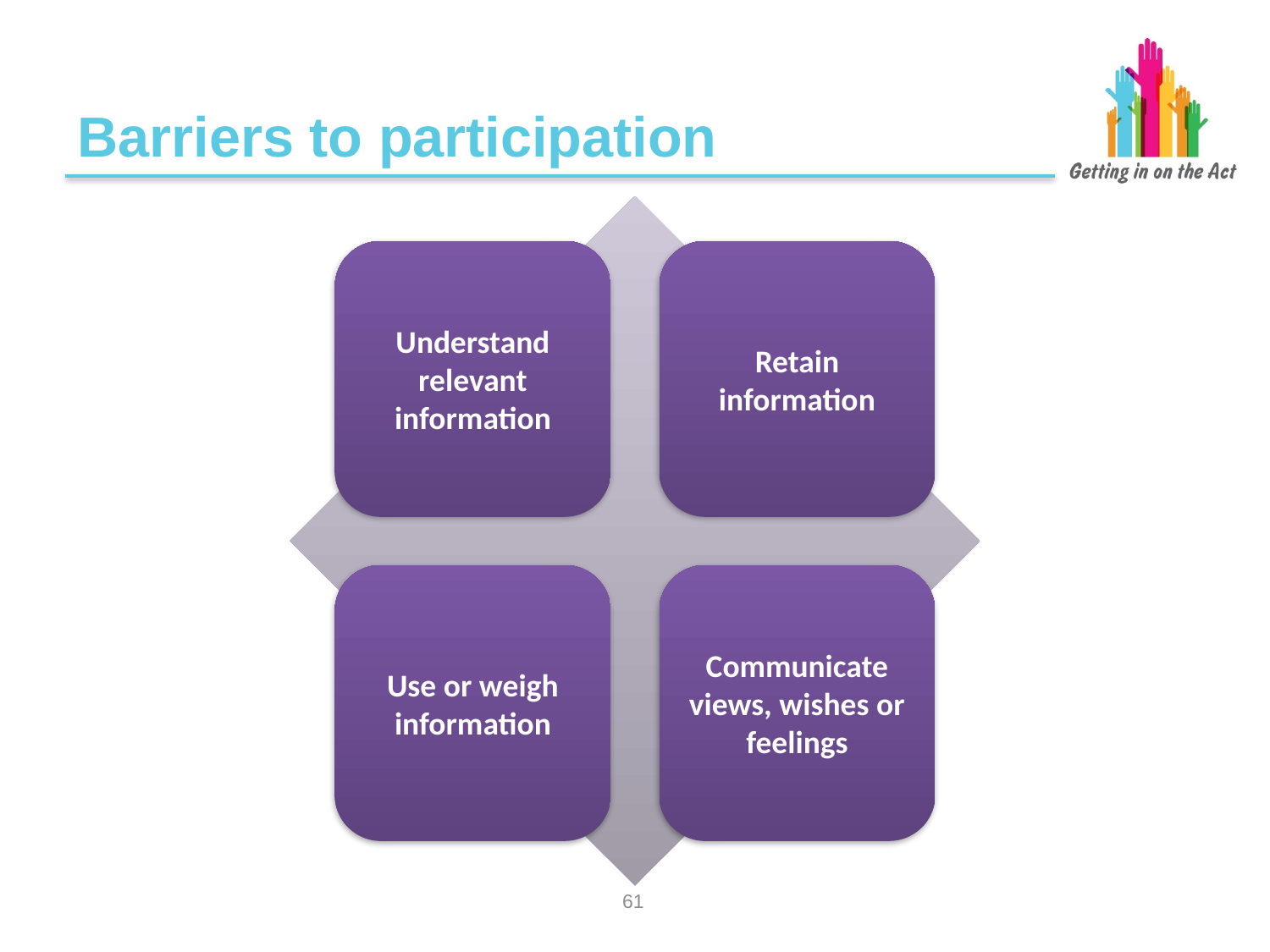

# Barriers to participation
Understand relevant information
Retain information
Use or weigh information
Communicate views, wishes or feelings
61